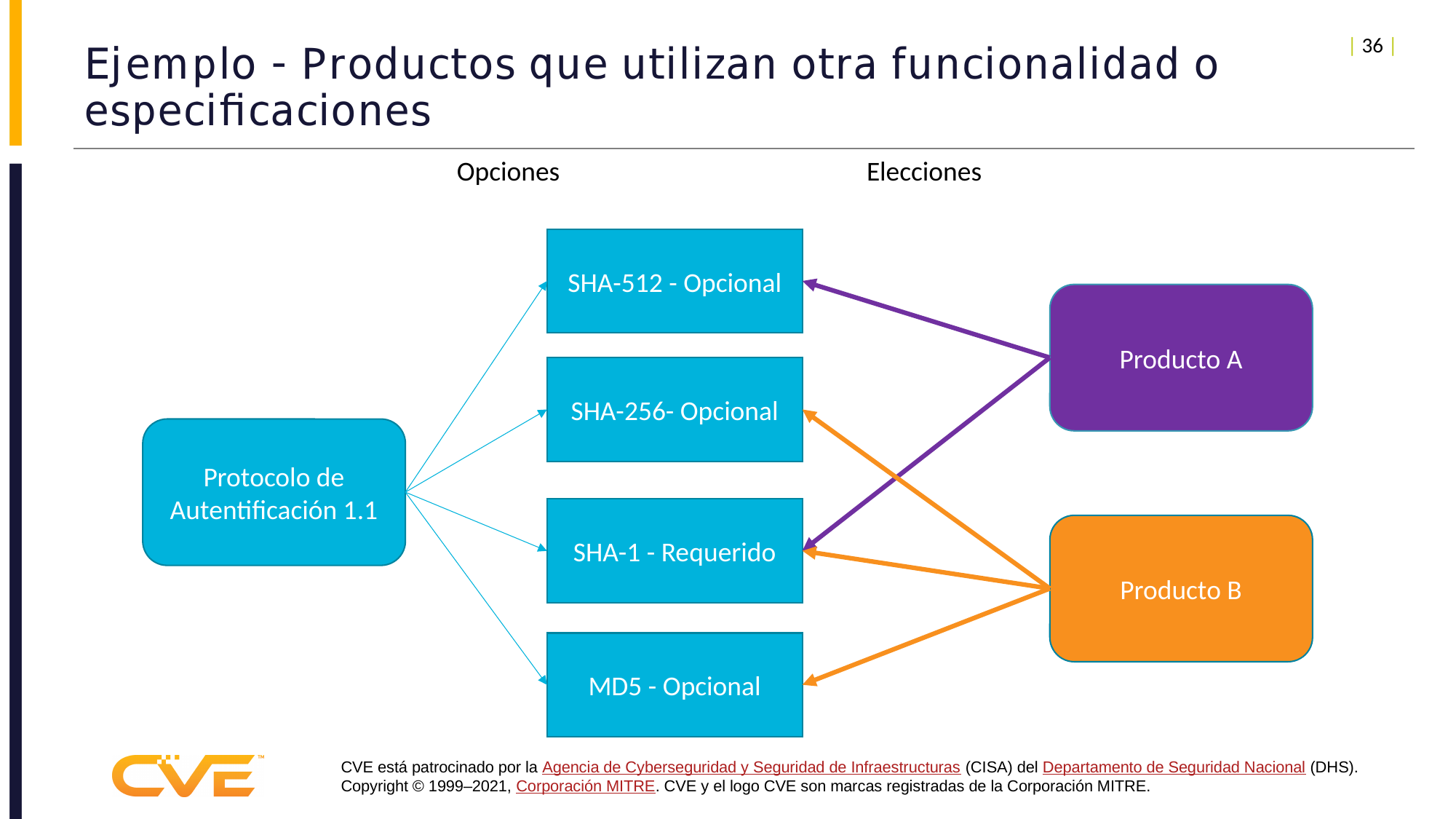

| 36 |
# Ejemplo - Productos que utilizan otra funcionalidad o especificaciones
Opciones
Elecciones
SHA-512 - Opcional
Producto A
SHA-256- Opcional
Protocolo de Autentificación 1.1
SHA-1 - Requerido
Producto B
MD5 - Opcional